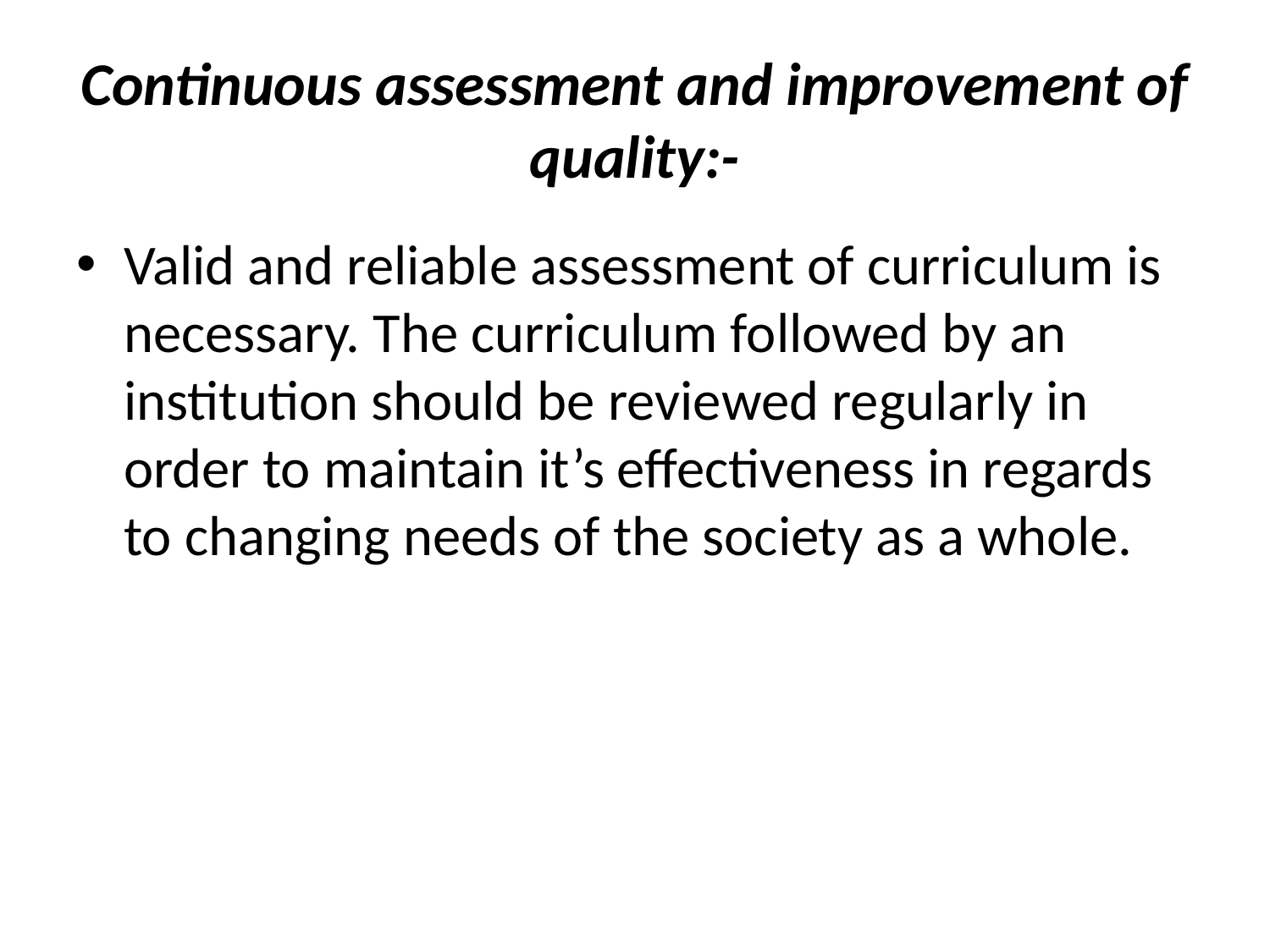

# Continuous assessment and improvement of quality:-
Valid and reliable assessment of curriculum is necessary. The curriculum followed by an institution should be reviewed regularly in order to maintain it’s effectiveness in regards to changing needs of the society as a whole.